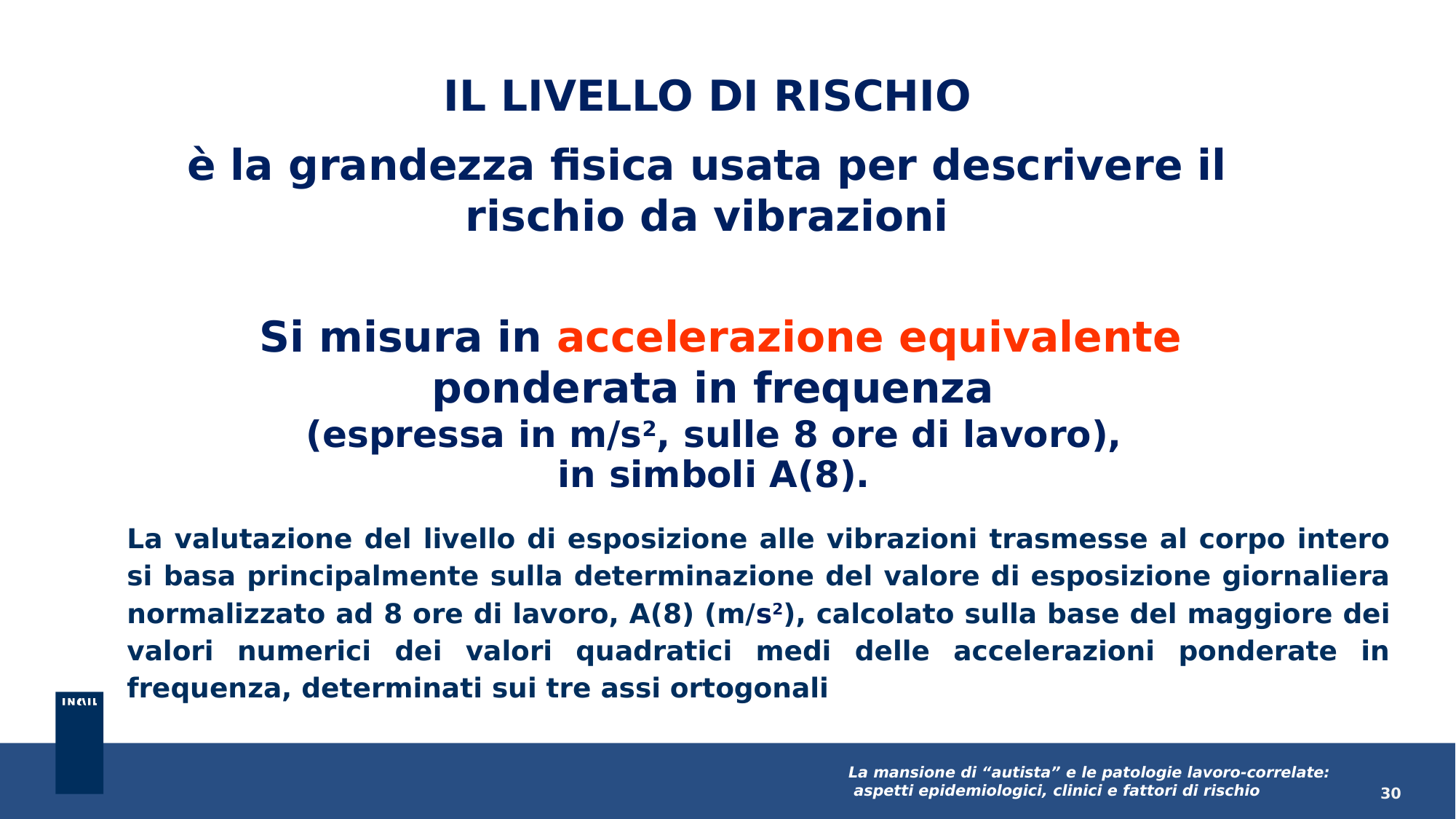

IL LIVELLO DI RISCHIO
è la grandezza fisica usata per descrivere il rischio da vibrazioni
Si misura in accelerazione equivalente ponderata in frequenza
(espressa in m/s2, sulle 8 ore di lavoro),
in simboli A(8).

La valutazione del livello di esposizione alle vibrazioni trasmesse al corpo intero si basa principalmente sulla determinazione del valore di esposizione giornaliera normalizzato ad 8 ore di lavoro, A(8) (m/s2), calcolato sulla base del maggiore dei valori numerici dei valori quadratici medi delle accelerazioni ponderate in frequenza, determinati sui tre assi ortogonali
La mansione di “autista” e le patologie lavoro-correlate:
 aspetti epidemiologici, clinici e fattori di rischio
30